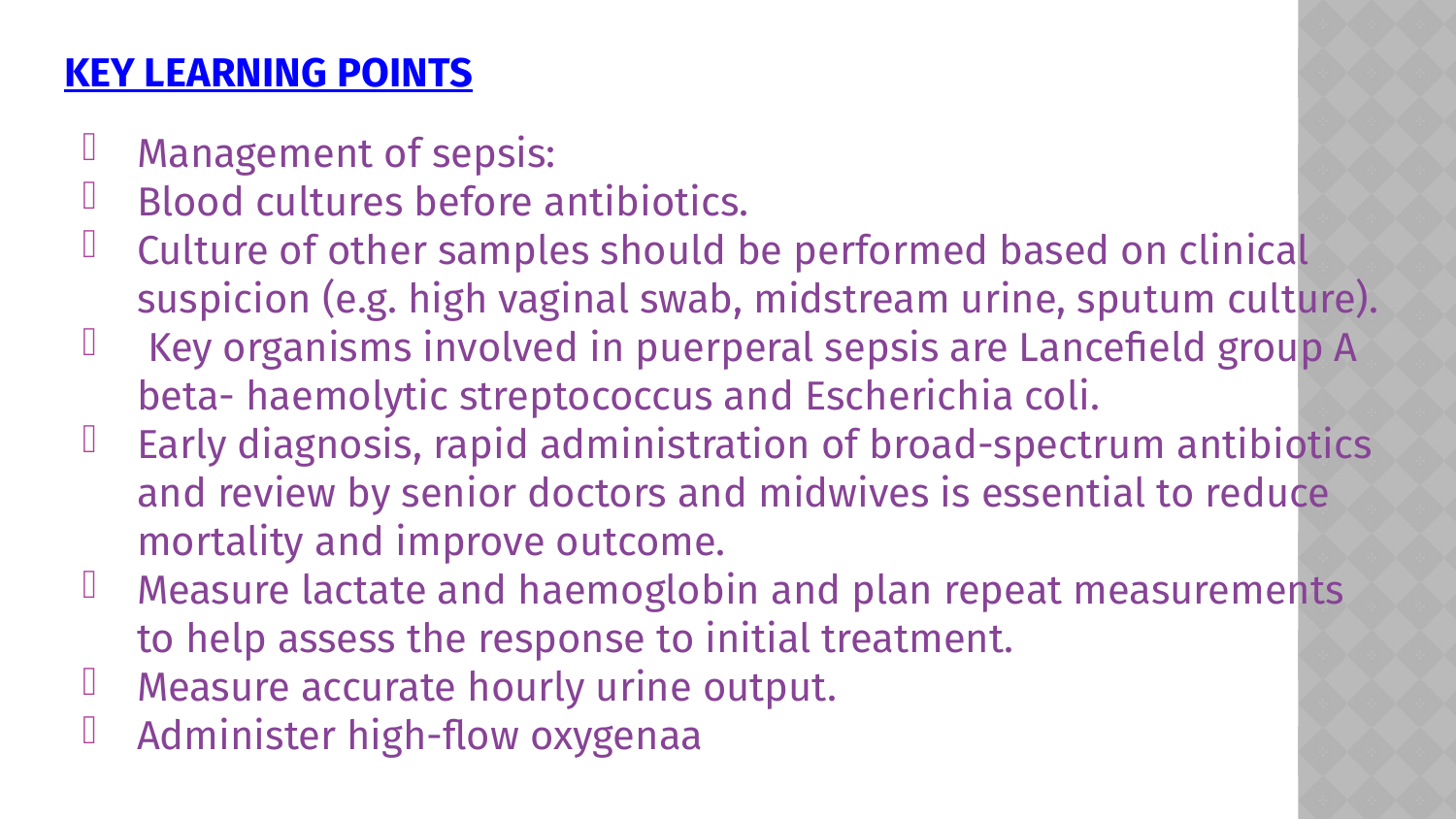

KEY LEARNING POINTS
Management of sepsis:
Blood cultures before antibiotics.
Culture of other samples should be performed based on clinical suspicion (e.g. high vaginal swab, midstream urine, sputum culture).
 Key organisms involved in puerperal sepsis are Lancefield group A beta- haemolytic streptococcus and Escherichia coli.
Early diagnosis, rapid administration of broad-spectrum antibiotics and review by senior doctors and midwives is essential to reduce mortality and improve outcome.
Measure lactate and haemoglobin and plan repeat measurements to help assess the response to initial treatment.
Measure accurate hourly urine output.
Administer high-flow oxygenaa